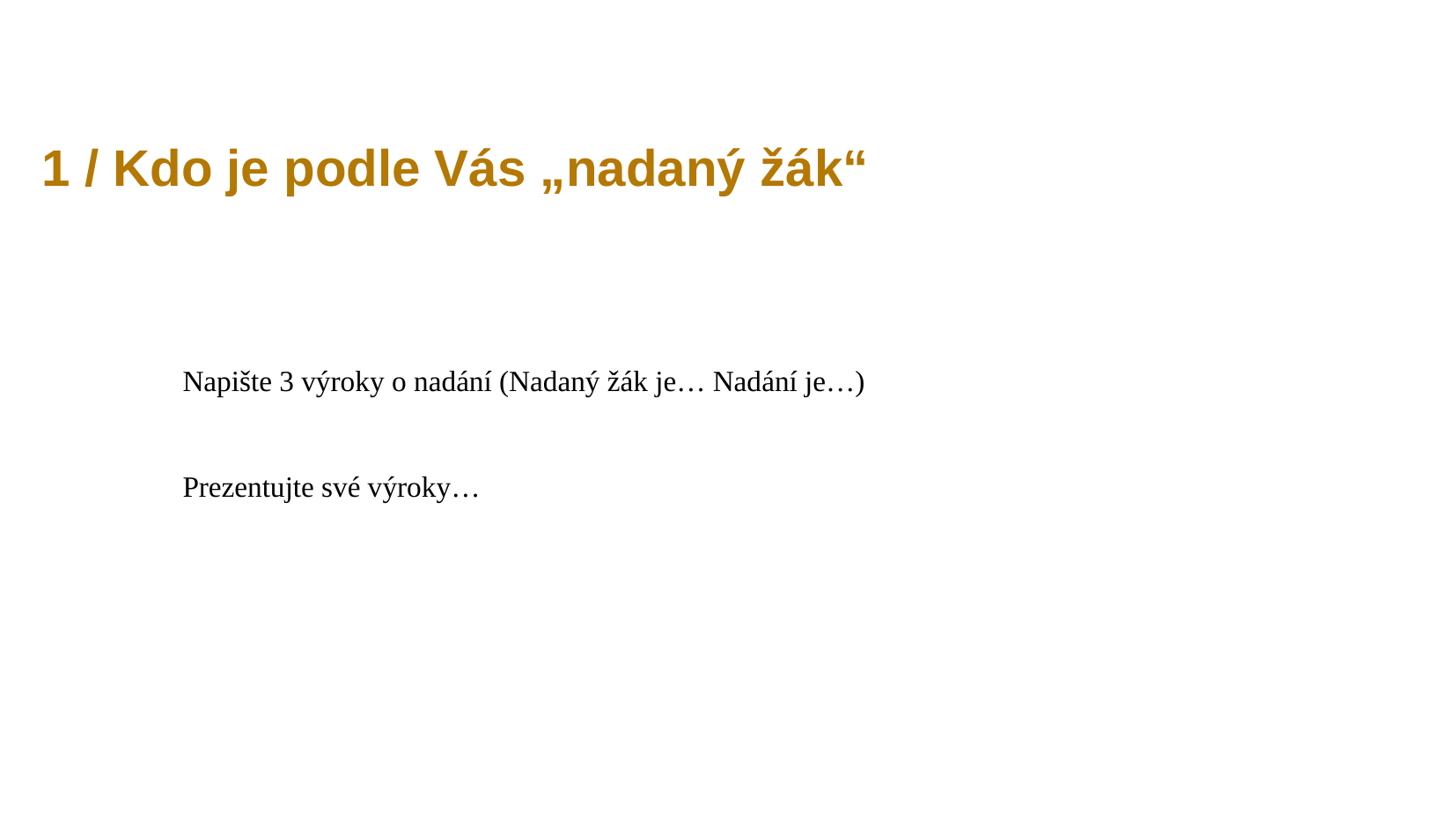

1 / Kdo je podle Vás „nadaný žák“
Napište 3 výroky o nadání (Nadaný žák je… Nadání je…)

Prezentujte své výroky…